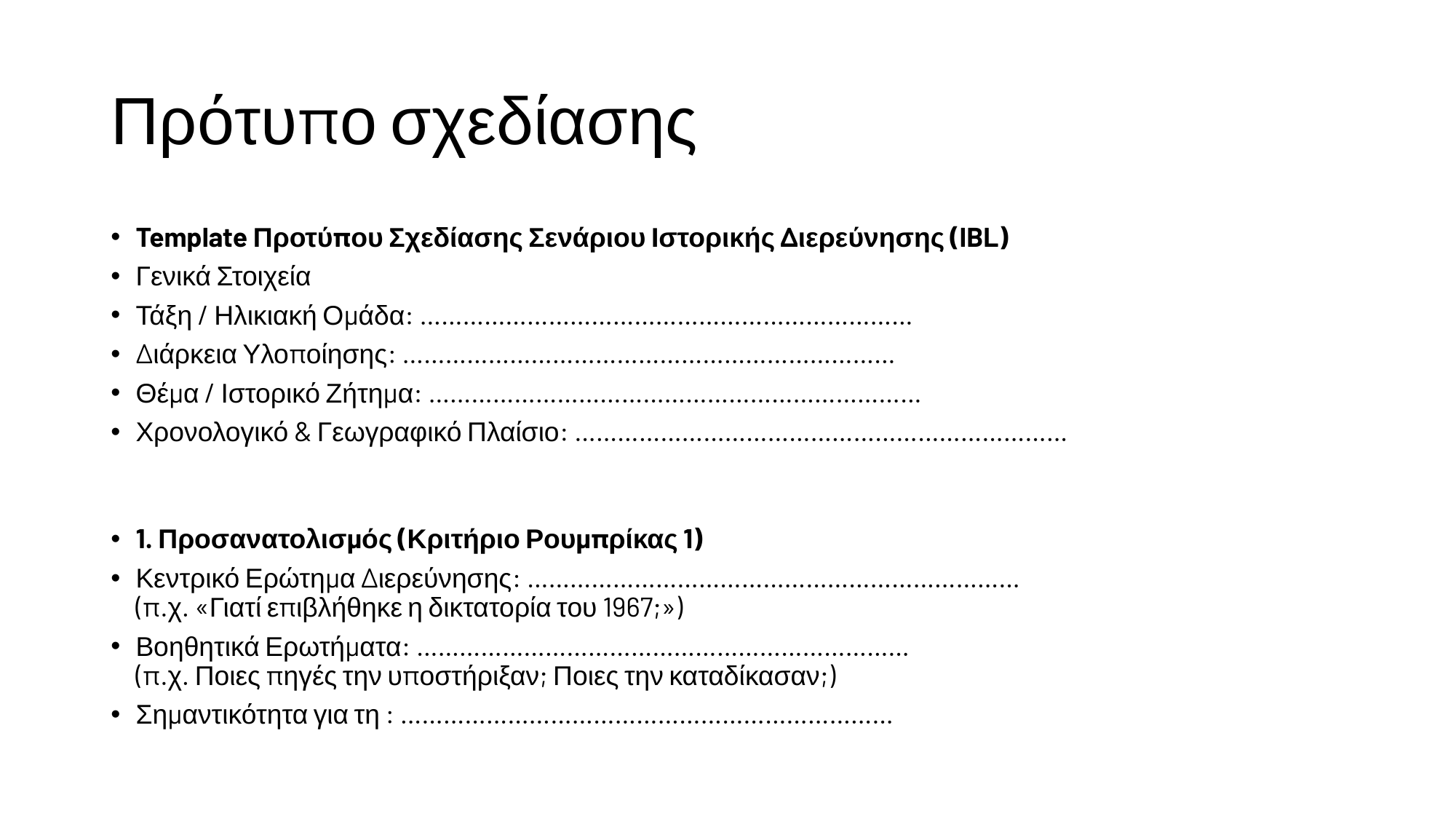

# Πρότυπο σχεδίασης
Template Προτύπου Σχεδίασης Σενάριου Ιστορικής Διερεύνησης (IBL)
Γενικά Στοιχεία
Τάξη / Ηλικιακή Ομάδα: ……………………………………………………………
Διάρκεια Υλοποίησης: ……………………………………………………………
Θέμα / Ιστορικό Ζήτημα: ……………………………………………………………
Χρονολογικό & Γεωγραφικό Πλαίσιο: ……………………………………………………………

1. Προσανατολισμός (Κριτήριο Ρουμπρίκας 1)
Κεντρικό Ερώτημα Διερεύνησης: ……………………………………………………………
(π.χ. «Γιατί επιβλήθηκε η δικτατορία του 1967;»)
Βοηθητικά Ερωτήματα: ……………………………………………………………
(π.χ. Ποιες πηγές την υποστήριξαν; Ποιες την καταδίκασαν;)
Σημαντικότητα για τη : ……………………………………………………………